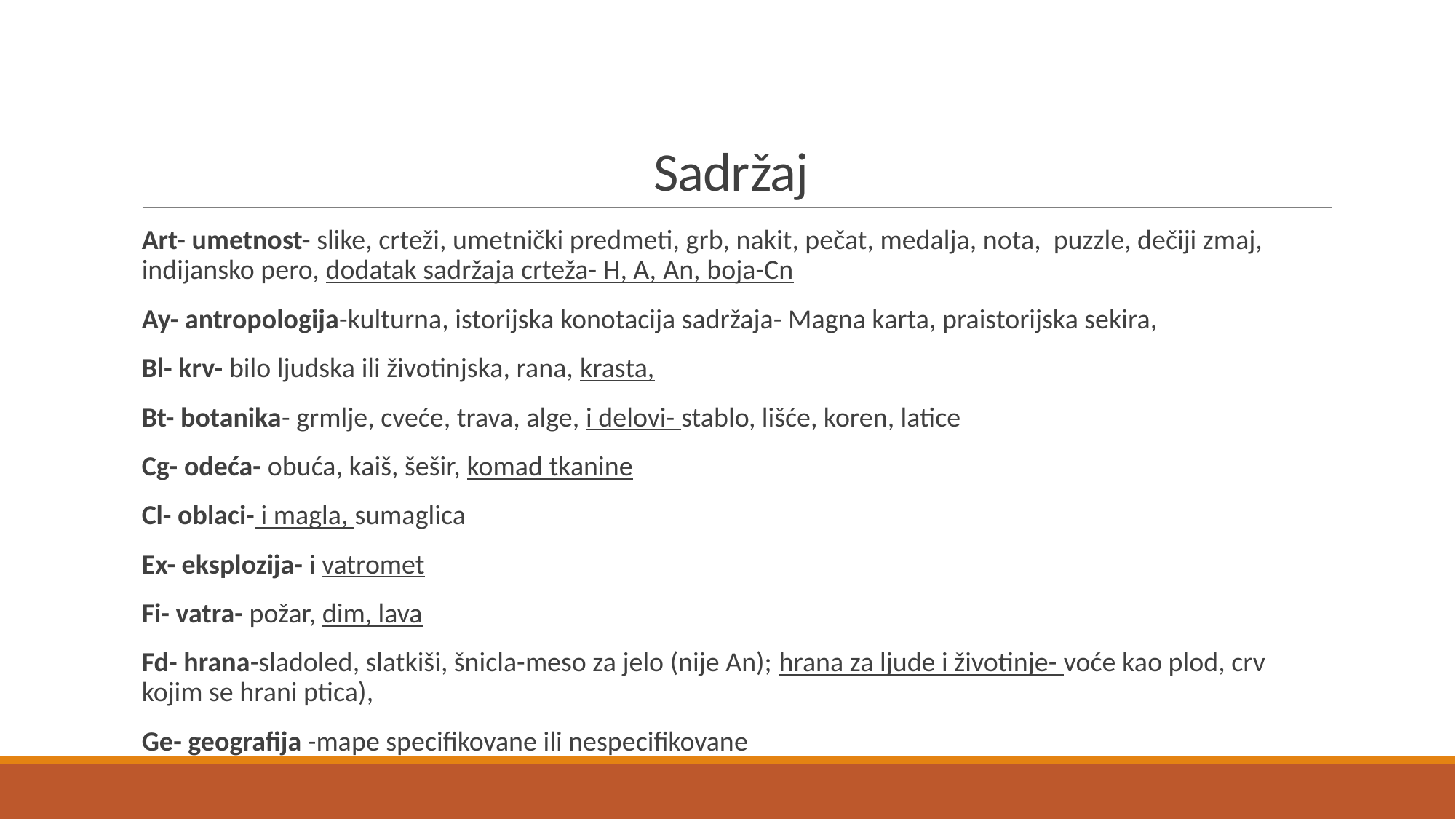

# Sadržaj
Art- umetnost- slike, crteži, umetnički predmeti, grb, nakit, pečat, medalja, nota,  puzzle, dečiji zmaj, indijansko pero, dodatak sadržaja crteža- H, A, An, boja-Cn
Ay- antropologija-kulturna, istorijska konotacija sadržaja- Magna karta, praistorijska sekira,
Bl- krv- bilo ljudska ili životinjska, rana, krasta,
Bt- botanika- grmlje, cveće, trava, alge, i delovi- stablo, lišće, koren, latice
Cg- odeća- obuća, kaiš, šešir, komad tkanine
Cl- oblaci- i magla, sumaglica
Ex- eksplozija- i vatromet
Fi- vatra- požar, dim, lava
Fd- hrana-sladoled, slatkiši, šnicla-meso za jelo (nije An); hrana za ljude i životinje- voće kao plod, crv kojim se hrani ptica),
Ge- geografija -mape specifikovane ili nespecifikovane